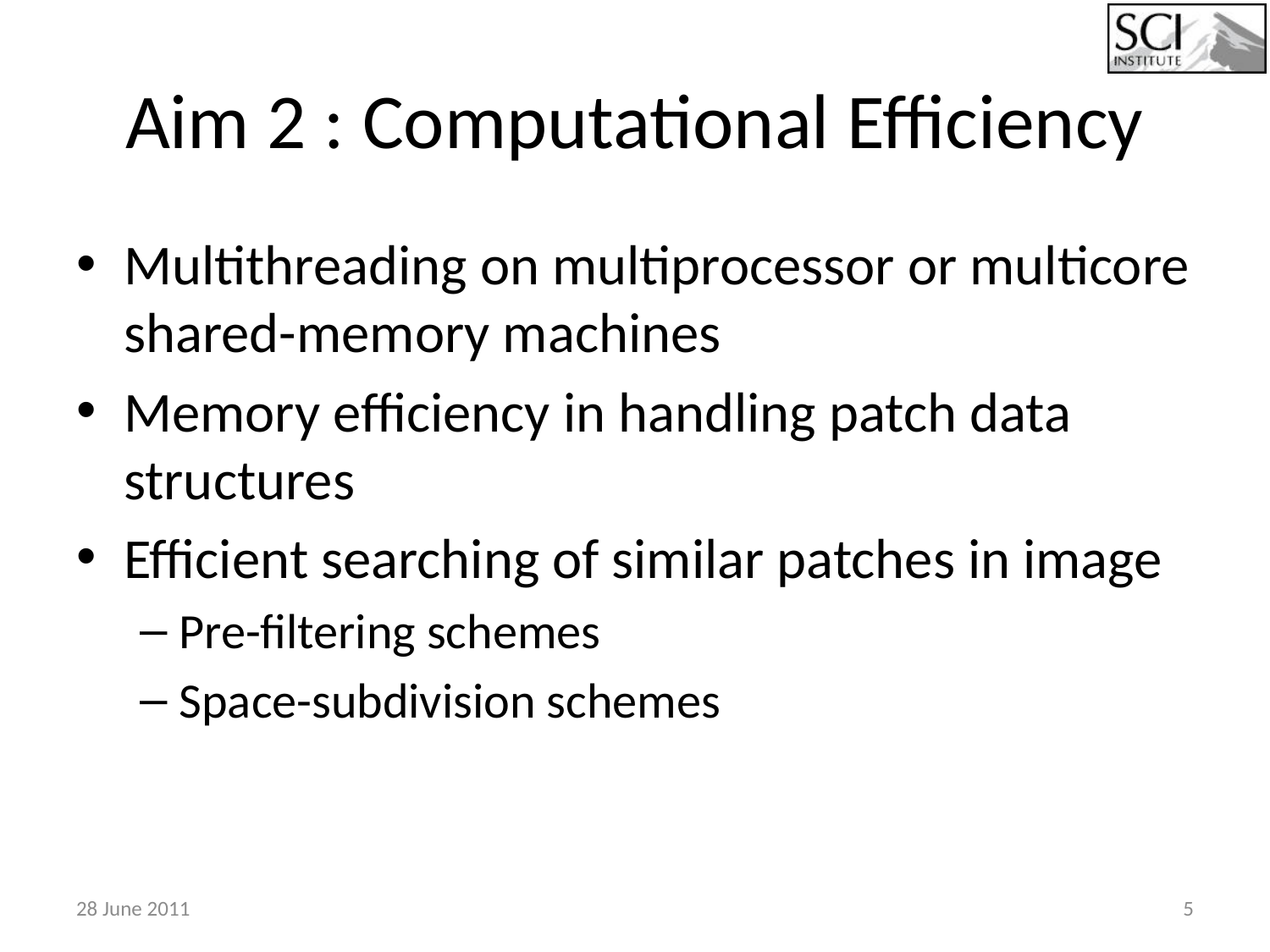

# Aim 2 : Computational Efficiency
Multithreading on multiprocessor or multicore shared-memory machines
Memory efficiency in handling patch data structures
Efficient searching of similar patches in image
Pre-filtering schemes
Space-subdivision schemes
28 June 2011
5